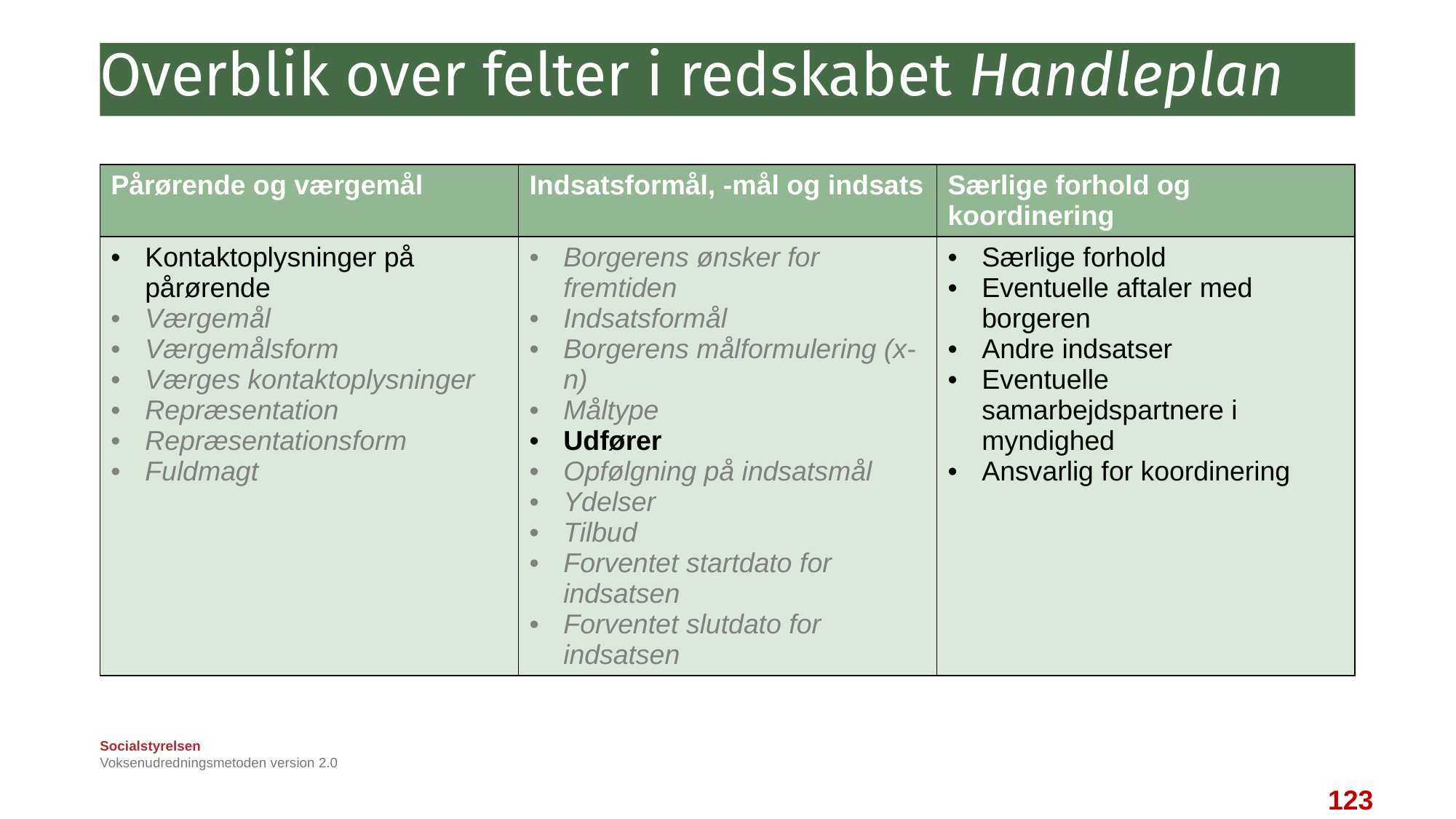

# Overblik over felter i redskabet Handleplan
| Pårørende og værgemål | Indsatsformål, -mål og indsats | Særlige forhold og koordinering |
| --- | --- | --- |
| Kontaktoplysninger på pårørende Værgemål Værgemålsform Værges kontaktoplysninger Repræsentation Repræsentationsform Fuldmagt | Borgerens ønsker for fremtiden Indsatsformål Borgerens målformulering (x-n) Måltype Udfører Opfølgning på indsatsmål Ydelser Tilbud Forventet startdato for indsatsen Forventet slutdato for indsatsen | Særlige forhold Eventuelle aftaler med borgeren Andre indsatser Eventuelle samarbejdspartnere i myndighed Ansvarlig for koordinering |
Voksenudredningsmetoden version 2.0
123
123